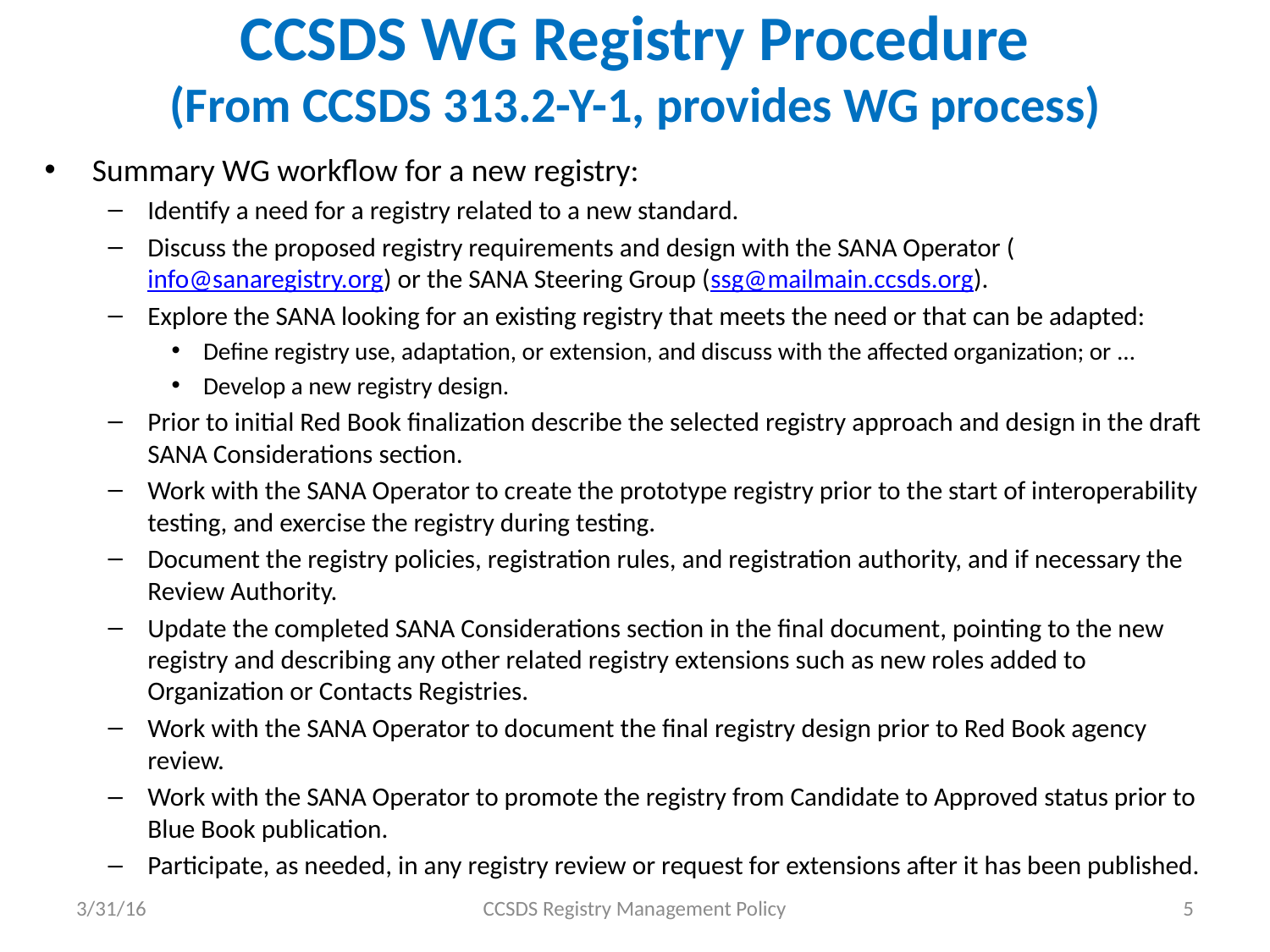

# CCSDS WG Registry Procedure (From CCSDS 313.2-Y-1, provides WG process)
Summary WG workflow for a new registry:
Identify a need for a registry related to a new standard.
Discuss the proposed registry requirements and design with the SANA Operator (info@sanaregistry.org) or the SANA Steering Group (ssg@mailmain.ccsds.org).
Explore the SANA looking for an existing registry that meets the need or that can be adapted:
Define registry use, adaptation, or extension, and discuss with the affected organization; or …
Develop a new registry design.
Prior to initial Red Book finalization describe the selected registry approach and design in the draft SANA Considerations section.
Work with the SANA Operator to create the prototype registry prior to the start of interoperability testing, and exercise the registry during testing.
Document the registry policies, registration rules, and registration authority, and if necessary the Review Authority.
Update the completed SANA Considerations section in the final document, pointing to the new registry and describing any other related registry extensions such as new roles added to Organization or Contacts Registries.
Work with the SANA Operator to document the final registry design prior to Red Book agency review.
Work with the SANA Operator to promote the registry from Candidate to Approved status prior to Blue Book publication.
Participate, as needed, in any registry review or request for extensions after it has been published.
3/31/16
CCSDS Registry Management Policy
5